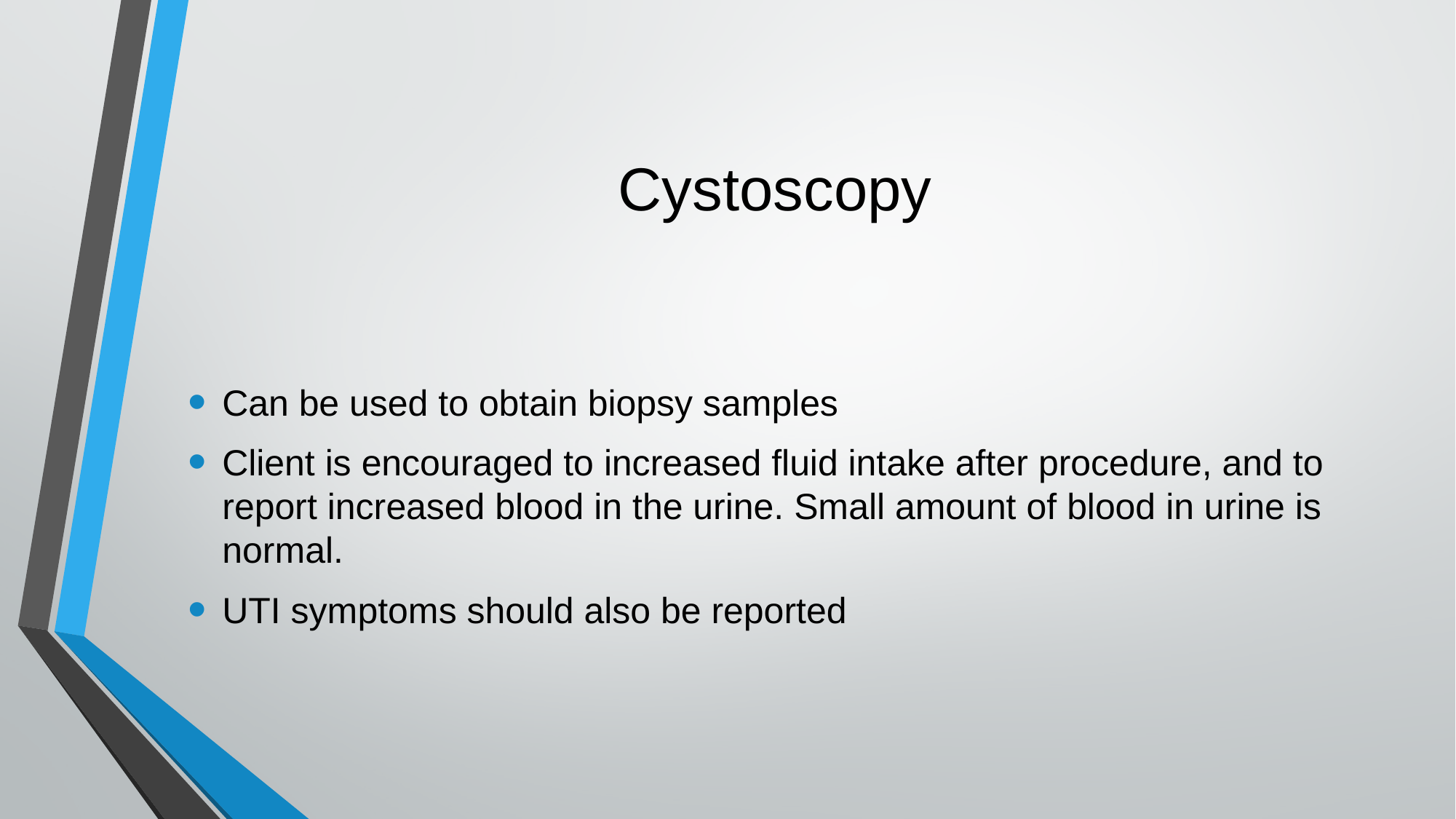

# Cystoscopy
Can be used to obtain biopsy samples
Client is encouraged to increased fluid intake after procedure, and to report increased blood in the urine. Small amount of blood in urine is normal.
UTI symptoms should also be reported